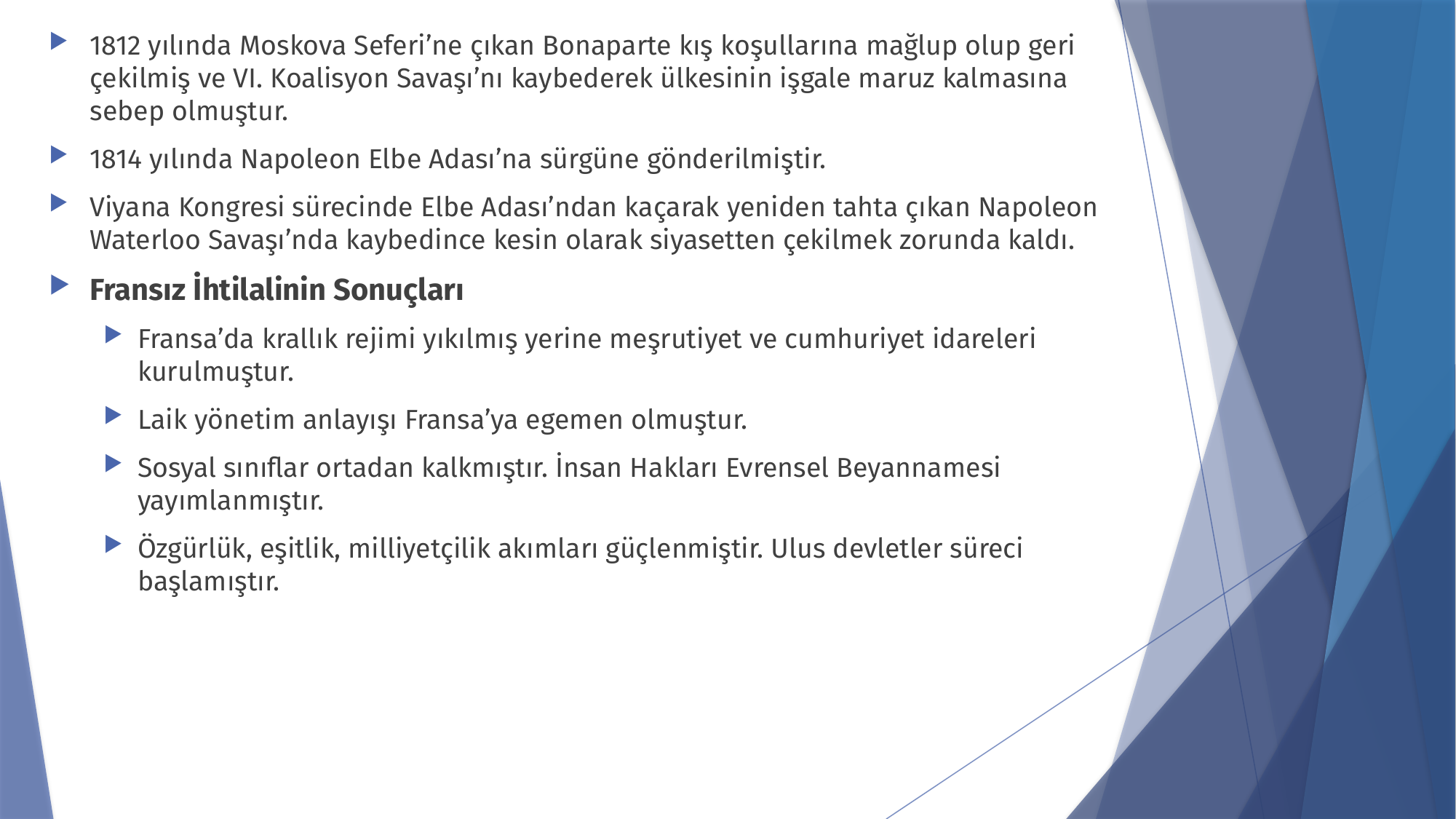

1812 yılında Moskova Seferi’ne çıkan Bonaparte kış koşullarına mağlup olup geri çekilmiş ve VI. Koalisyon Savaşı’nı kaybederek ülkesinin işgale maruz kalmasına sebep olmuştur.
1814 yılında Napoleon Elbe Adası’na sürgüne gönderilmiştir.
Viyana Kongresi sürecinde Elbe Adası’ndan kaçarak yeniden tahta çıkan Napoleon Waterloo Savaşı’nda kaybedince kesin olarak siyasetten çekilmek zorunda kaldı.
Fransız İhtilalinin Sonuçları
Fransa’da krallık rejimi yıkılmış yerine meşrutiyet ve cumhuriyet idareleri kurulmuştur.
Laik yönetim anlayışı Fransa’ya egemen olmuştur.
Sosyal sınıflar ortadan kalkmıştır. İnsan Hakları Evrensel Beyannamesi yayımlanmıştır.
Özgürlük, eşitlik, milliyetçilik akımları güçlenmiştir. Ulus devletler süreci başlamıştır.